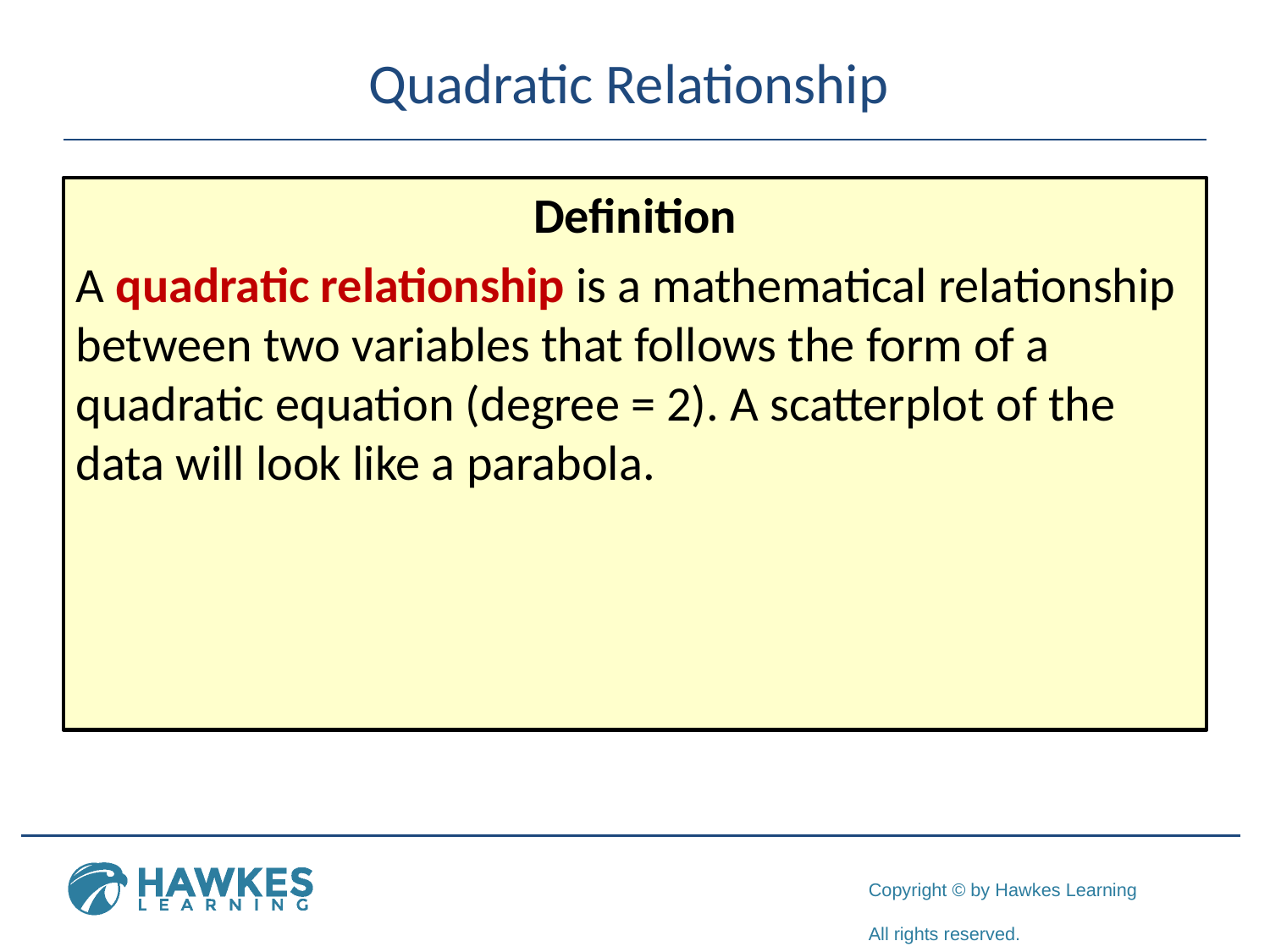

# Quadratic Relationship
Definition
A quadratic relationship is a mathematical relationship between two variables that follows the form of a quadratic equation (degree = 2). A scatterplot of the data will look like a parabola.